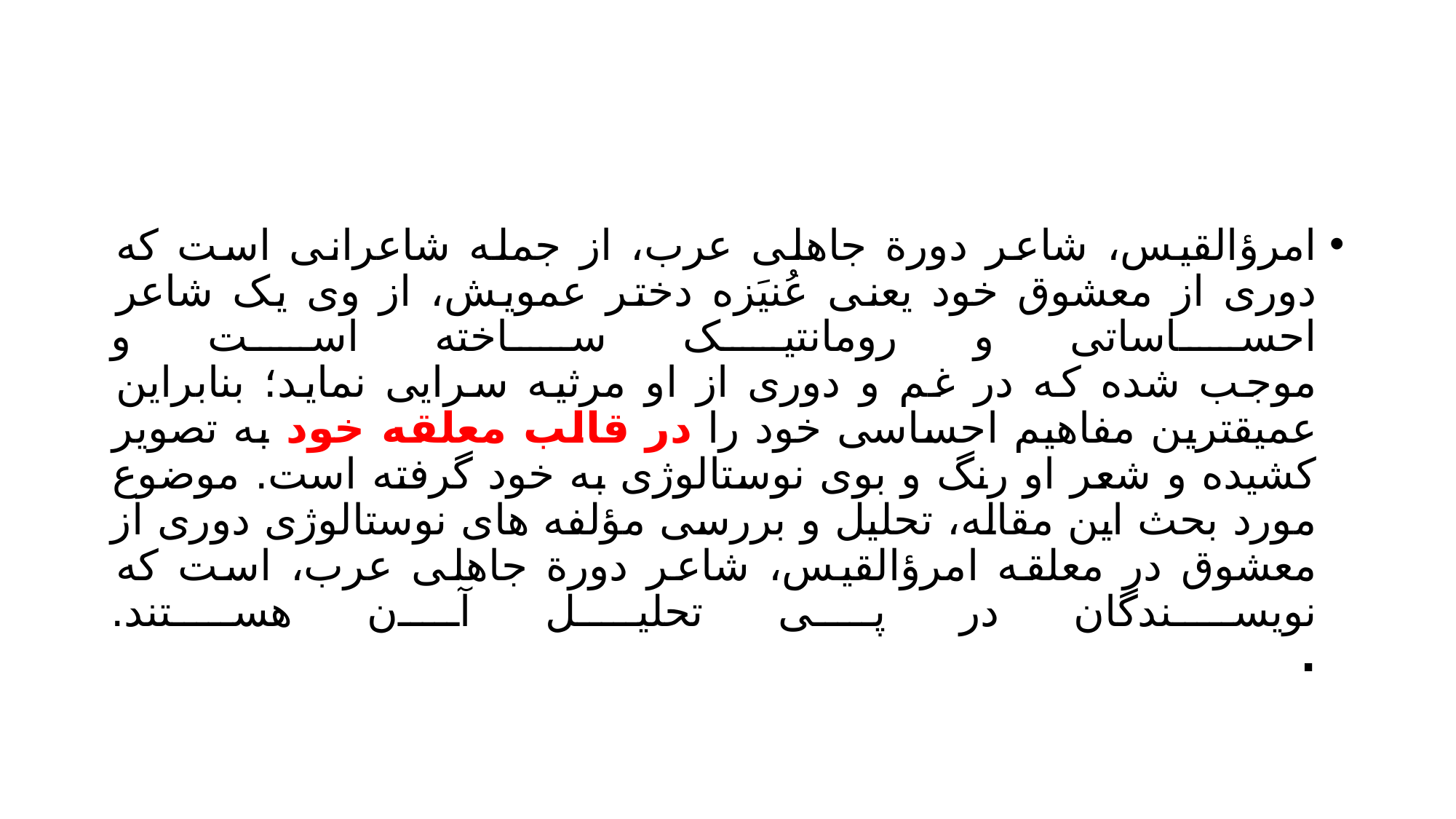

#
امرؤالقیس، شاعر دورة جاهلی عرب، از جمله شاعرانی است که دوری از معشوق خود یعنی عُنیَزه دختر عمویش، از وی یک شاعر احساساتی و رومانتیک ساخته است و
موجب شده که در غم و دوری از او مرثیه سرایی نماید؛ بنابراین عمیقترین مفاهیم احساسی خود را در قالب معلقه خود به تصویر کشیده و شعر او رنگ و بوی نوستالوژی به خود گرفته است. موضوع مورد بحث این مقاله، تحلیل و بررسی مؤلفه های نوستالوژی دوری از معشوق در معلقه امرؤالقیس، شاعر دورة جاهلی عرب، است که نویسندگان در پی تحلیل آن هستند.
.